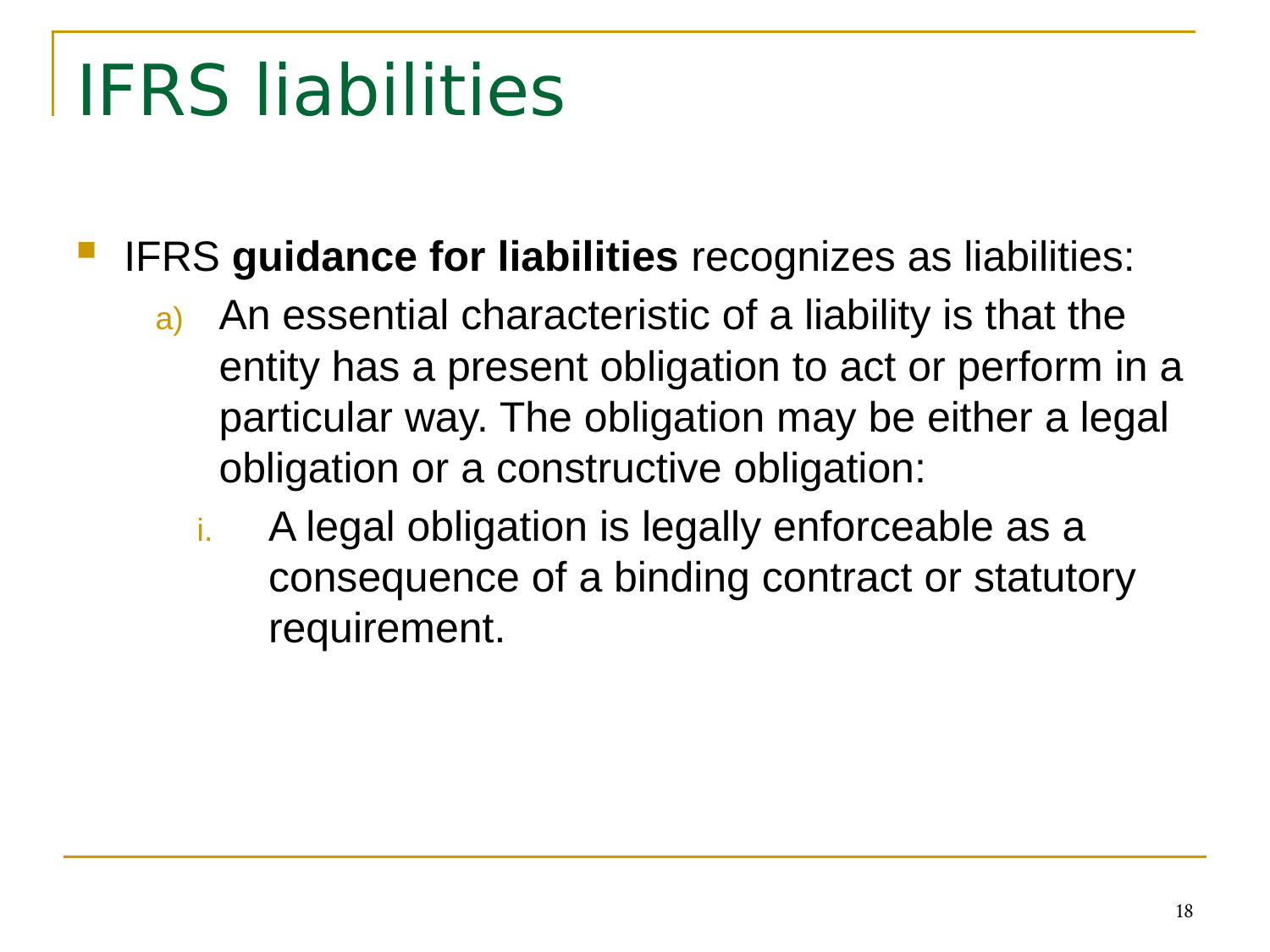

# IFRS liabilities
IFRS guidance for liabilities recognizes as liabilities:
An essential characteristic of a liability is that the entity has a present obligation to act or perform in a particular way. The obligation may be either a legal obligation or a constructive obligation:
A legal obligation is legally enforceable as a consequence of a binding contract or statutory requirement.
18